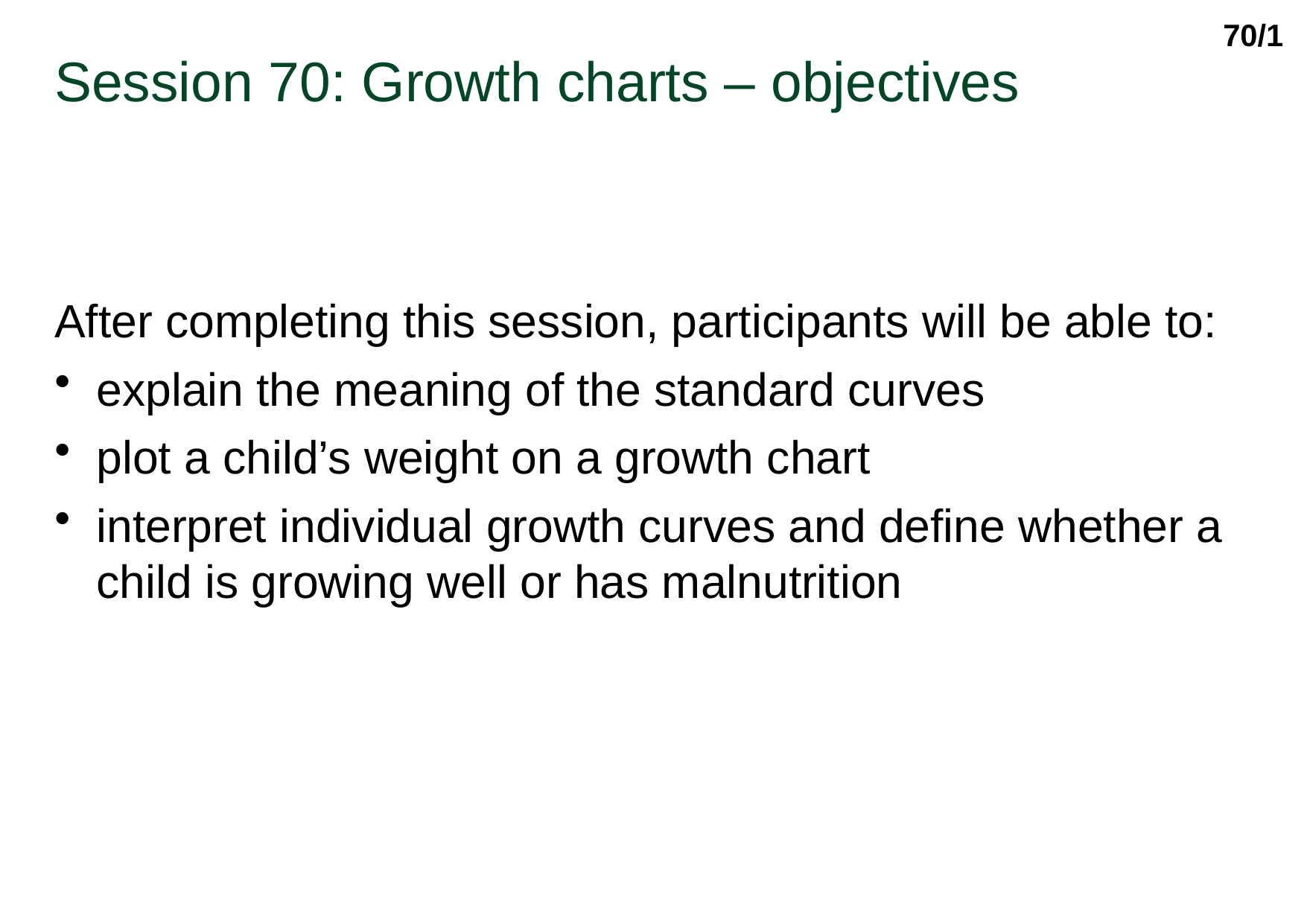

70/1
Session 70: Growth charts – objectives
After completing this session, participants will be able to:
explain the meaning of the standard curves
plot a child’s weight on a growth chart
interpret individual growth curves and define whether a child is growing well or has malnutrition